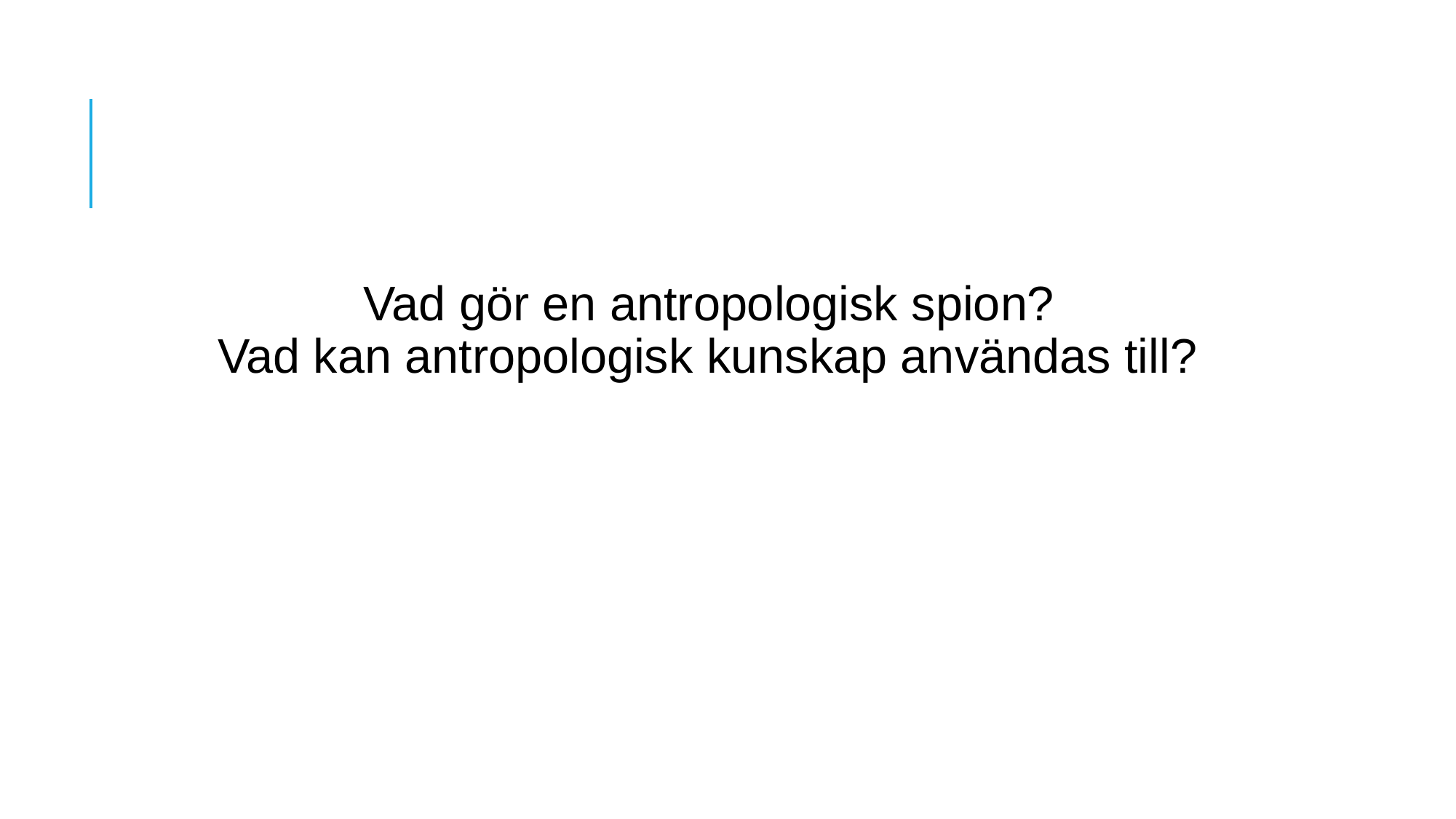

Vad gör en antropologisk spion?
Vad kan antropologisk kunskap användas till?